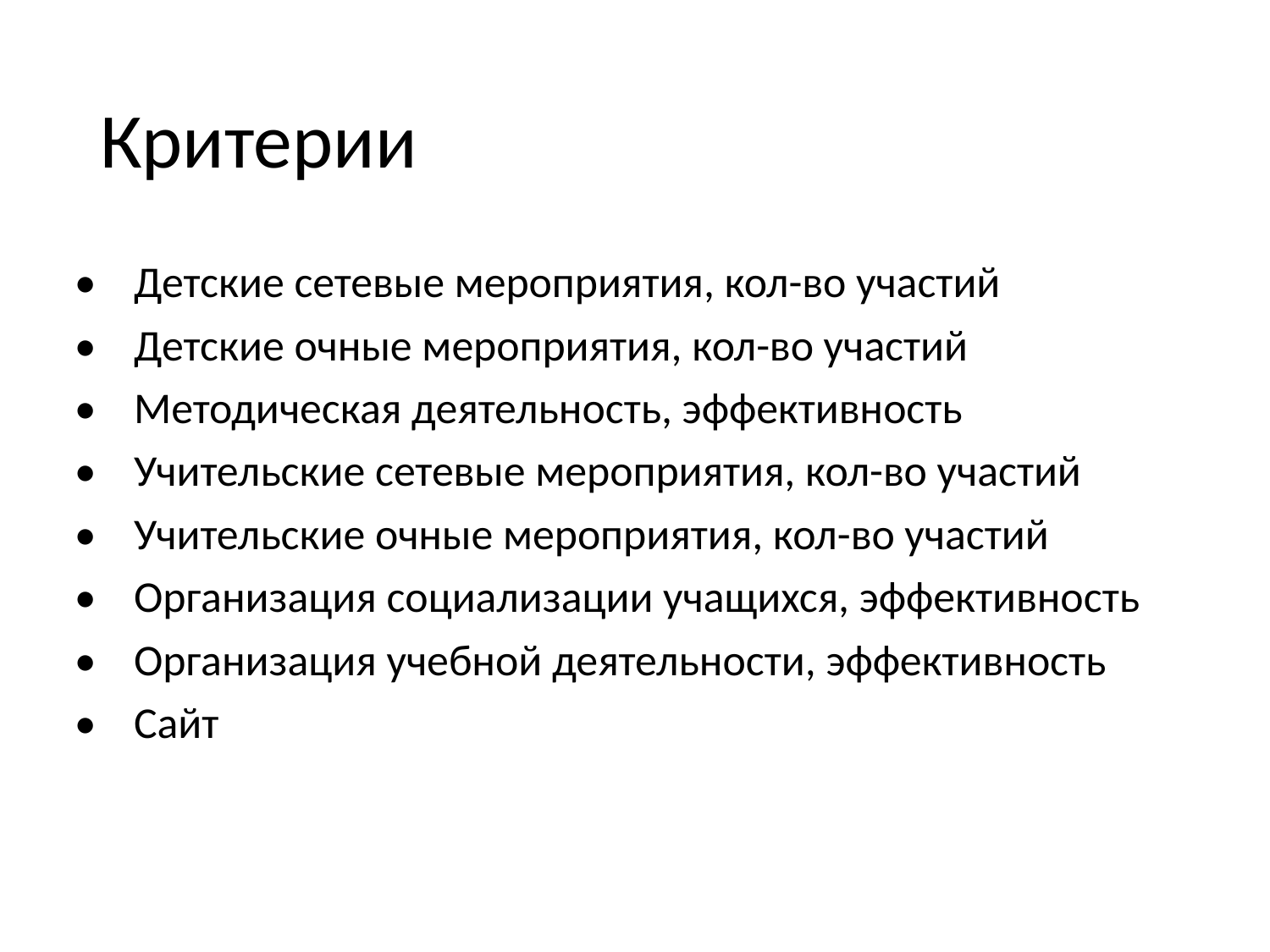

# Критерии
•	Детские сетевые мероприятия, кол-во участий
•	Детские очные мероприятия, кол-во участий
•	Методическая деятельность, эффективность
•	Учительские сетевые мероприятия, кол-во участий
•	Учительские очные мероприятия, кол-во участий
•	Организация социализации учащихся, эффективность
•	Организация учебной деятельности, эффективность
•	Сайт